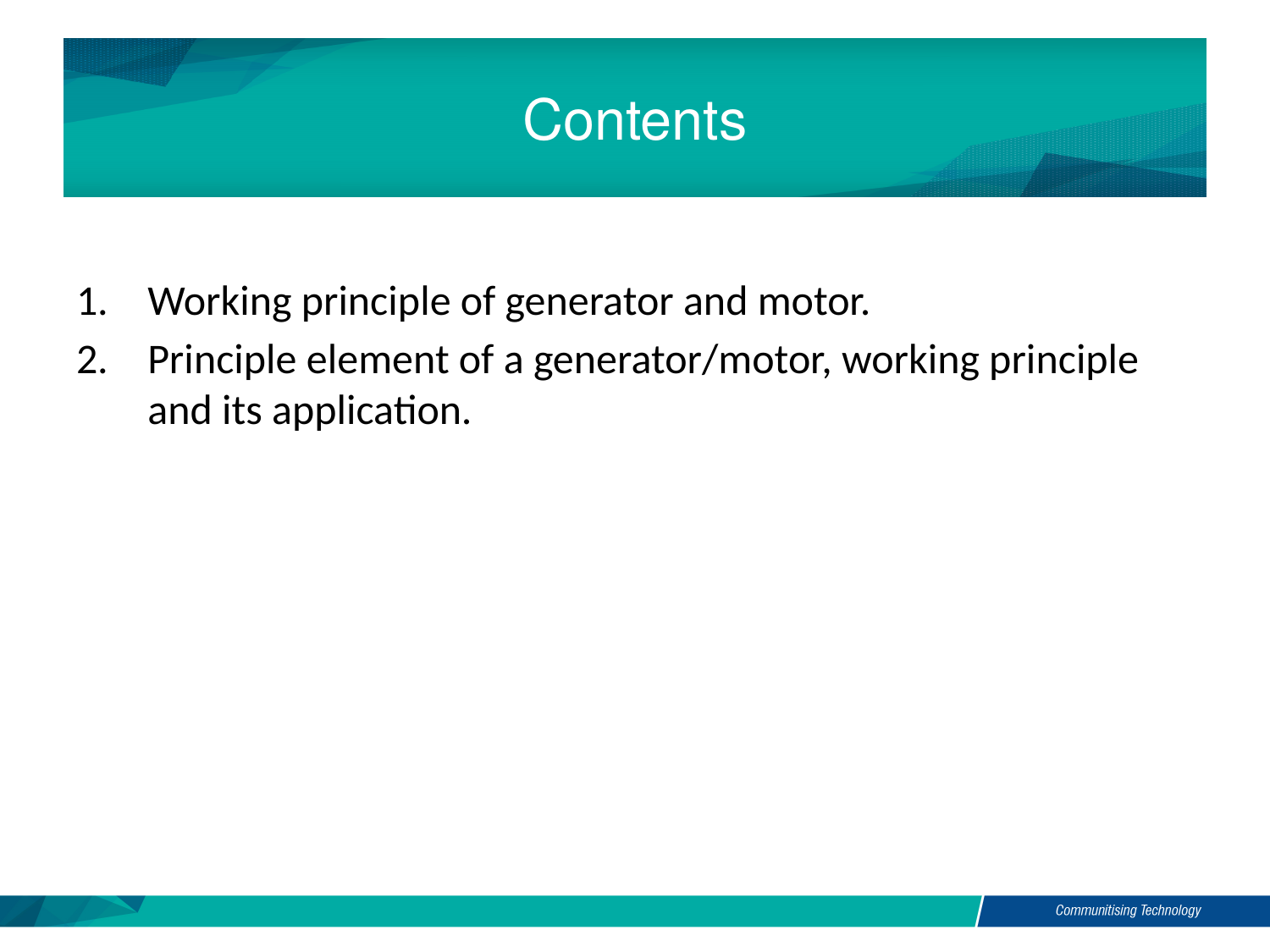

# Contents
Working principle of generator and motor.
Principle element of a generator/motor, working principle and its application.